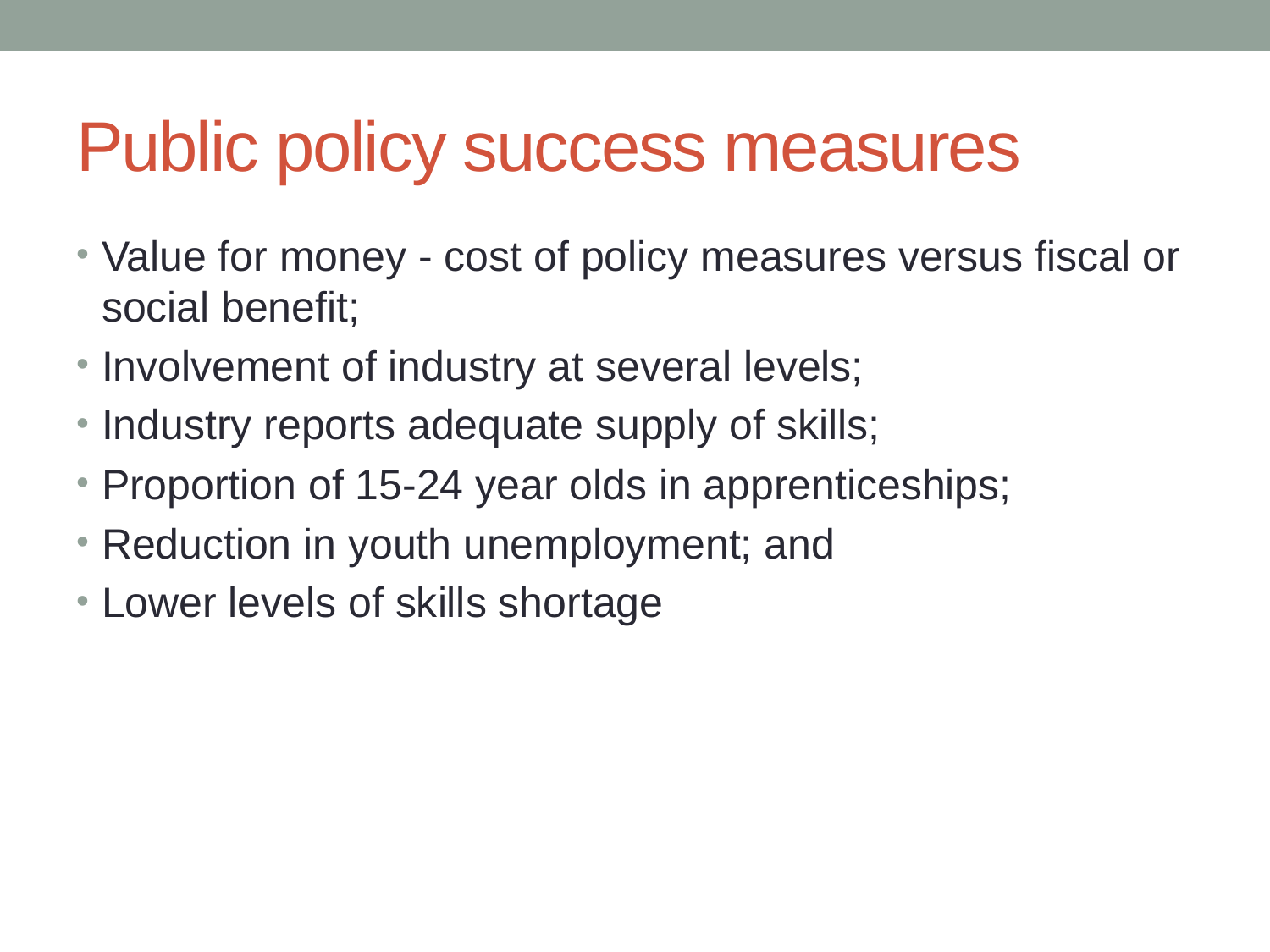

# Public policy success measures
Value for money - cost of policy measures versus fiscal or social benefit;
Involvement of industry at several levels;
Industry reports adequate supply of skills;
Proportion of 15-24 year olds in apprenticeships;
Reduction in youth unemployment; and
Lower levels of skills shortage